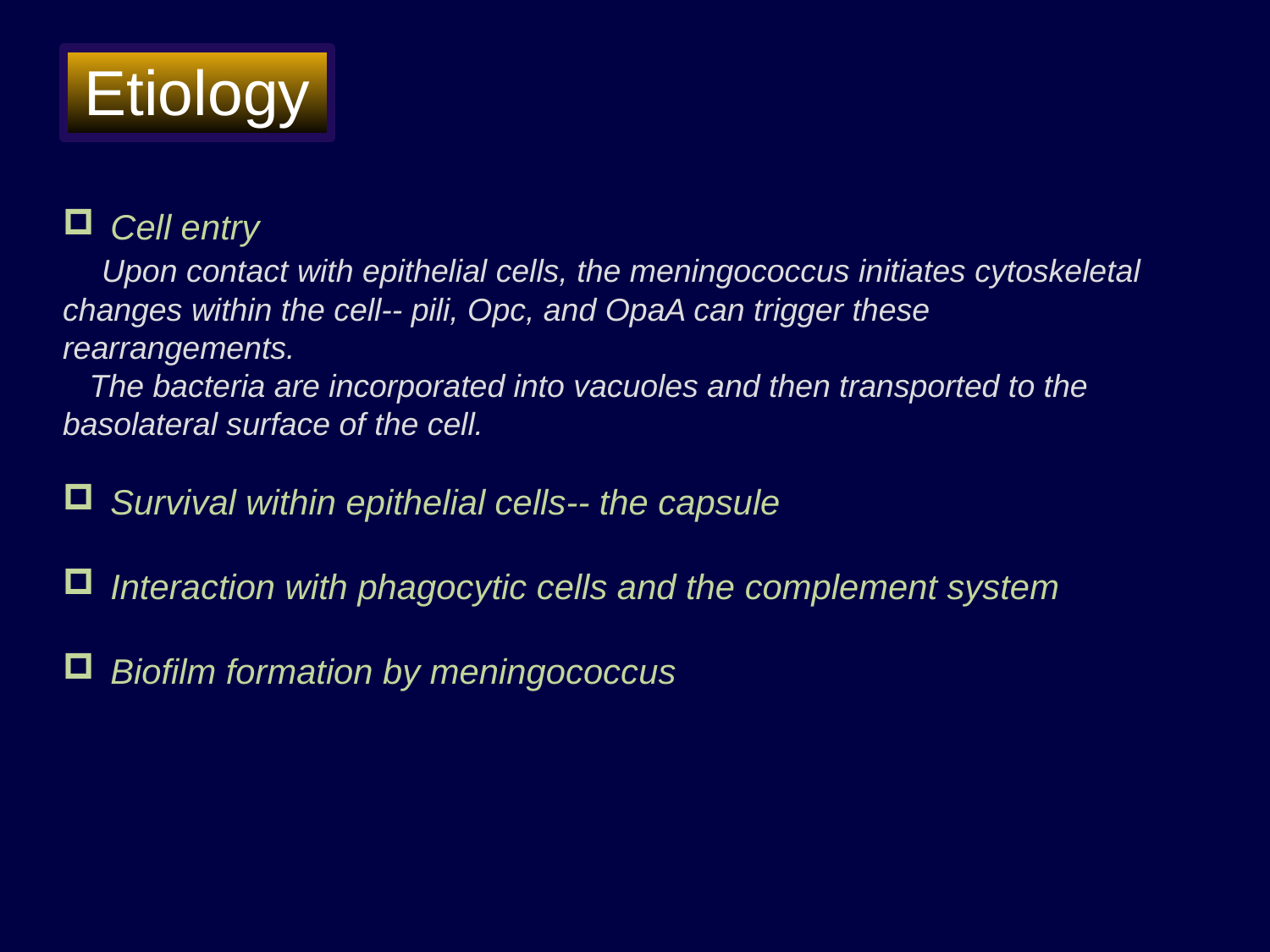

Etiology

Cell entry
    Upon contact with epithelial cells, the meningococcus initiates cytoskeletal changes within the cell-- pili, Opc, and OpaA can trigger these rearrangements.
   The bacteria are incorporated into vacuoles and then transported to the basolateral surface of the cell.

Survival within epithelial cells-- the capsule

Interaction with phagocytic cells and the complement system

Biofilm formation by meningococcus